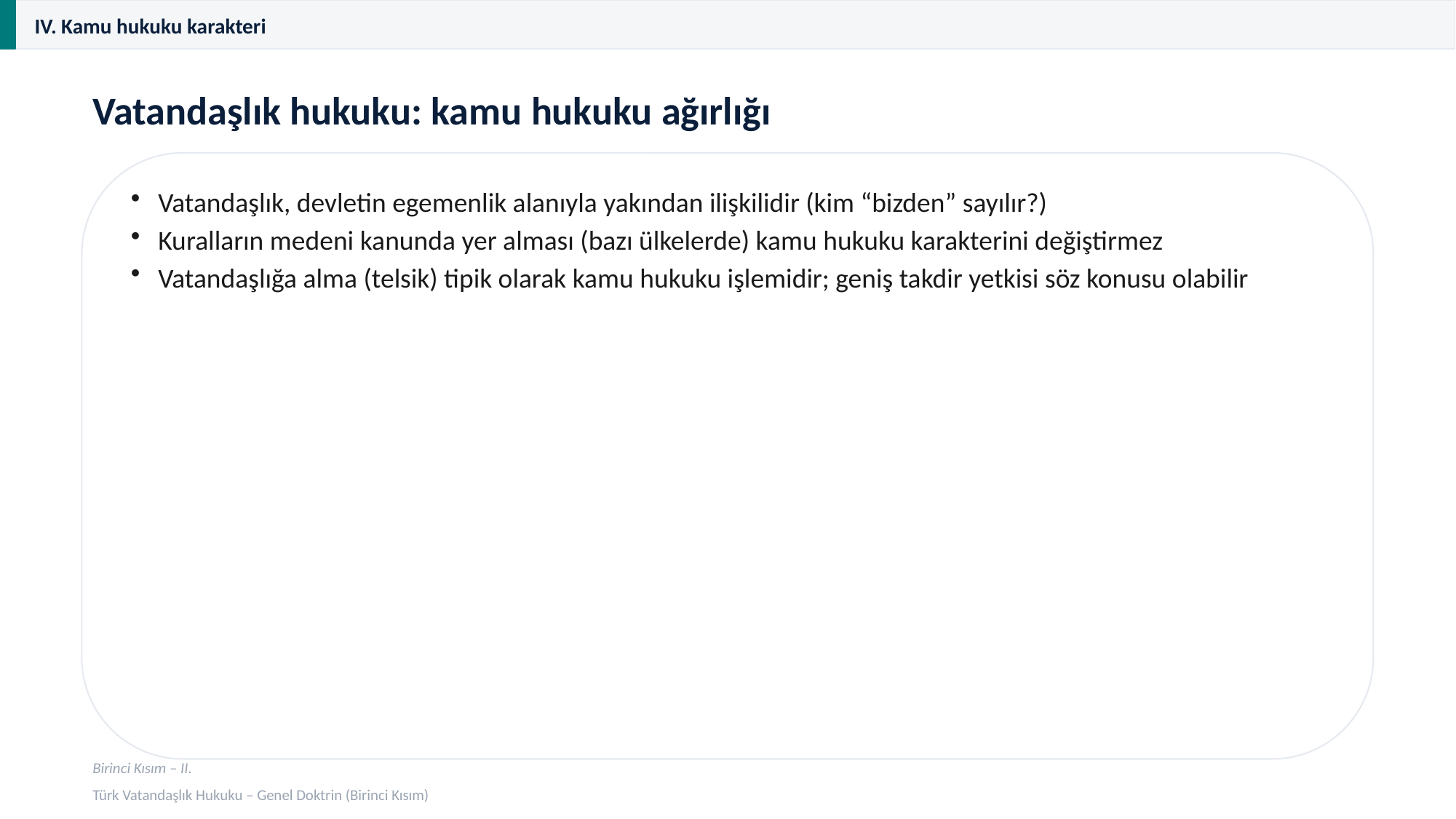

IV. Kamu hukuku karakteri
Vatandaşlık hukuku: kamu hukuku ağırlığı

Vatandaşlık, devletin egemenlik alanıyla yakından ilişkilidir (kim “bizden” sayılır?)
Kuralların medeni kanunda yer alması (bazı ülkelerde) kamu hukuku karakterini değiştirmez
Vatandaşlığa alma (telsik) tipik olarak kamu hukuku işlemidir; geniş takdir yetkisi söz konusu olabilir
Birinci Kısım – II.
Türk Vatandaşlık Hukuku – Genel Doktrin (Birinci Kısım)